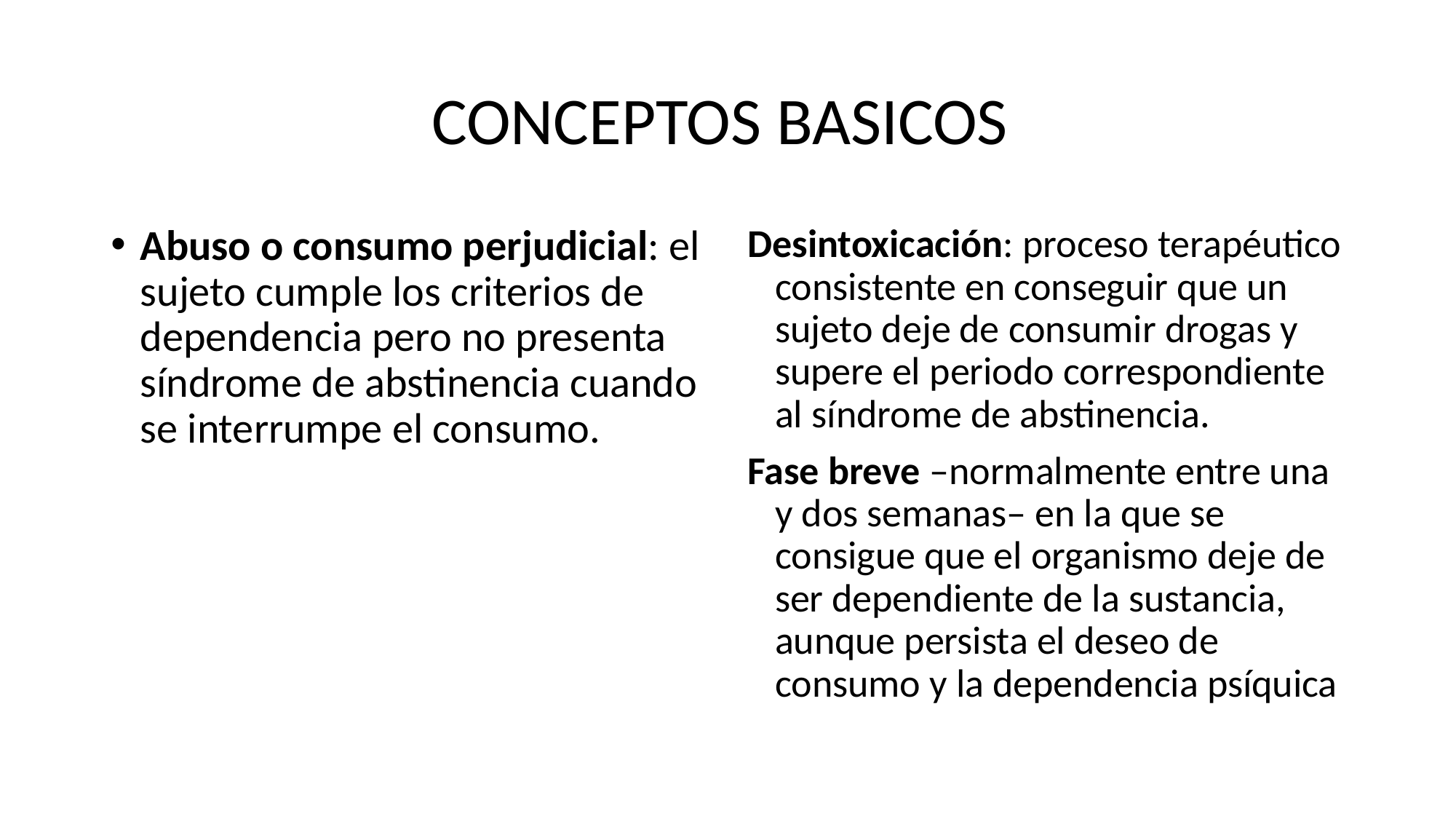

# CONCEPTOS BASICOS
Abuso o consumo perjudicial: el sujeto cumple los criterios de dependencia pero no presenta síndrome de abstinencia cuando se interrumpe el consumo.

Desintoxicación: proceso terapéutico consistente en conseguir que un sujeto deje de consumir drogas y supere el periodo correspondiente al síndrome de abstinencia.
Fase breve –normalmente entre una y dos semanas– en la que se consigue que el organismo deje de ser dependiente de la sustancia, aunque persista el deseo de consumo y la dependencia psíquica